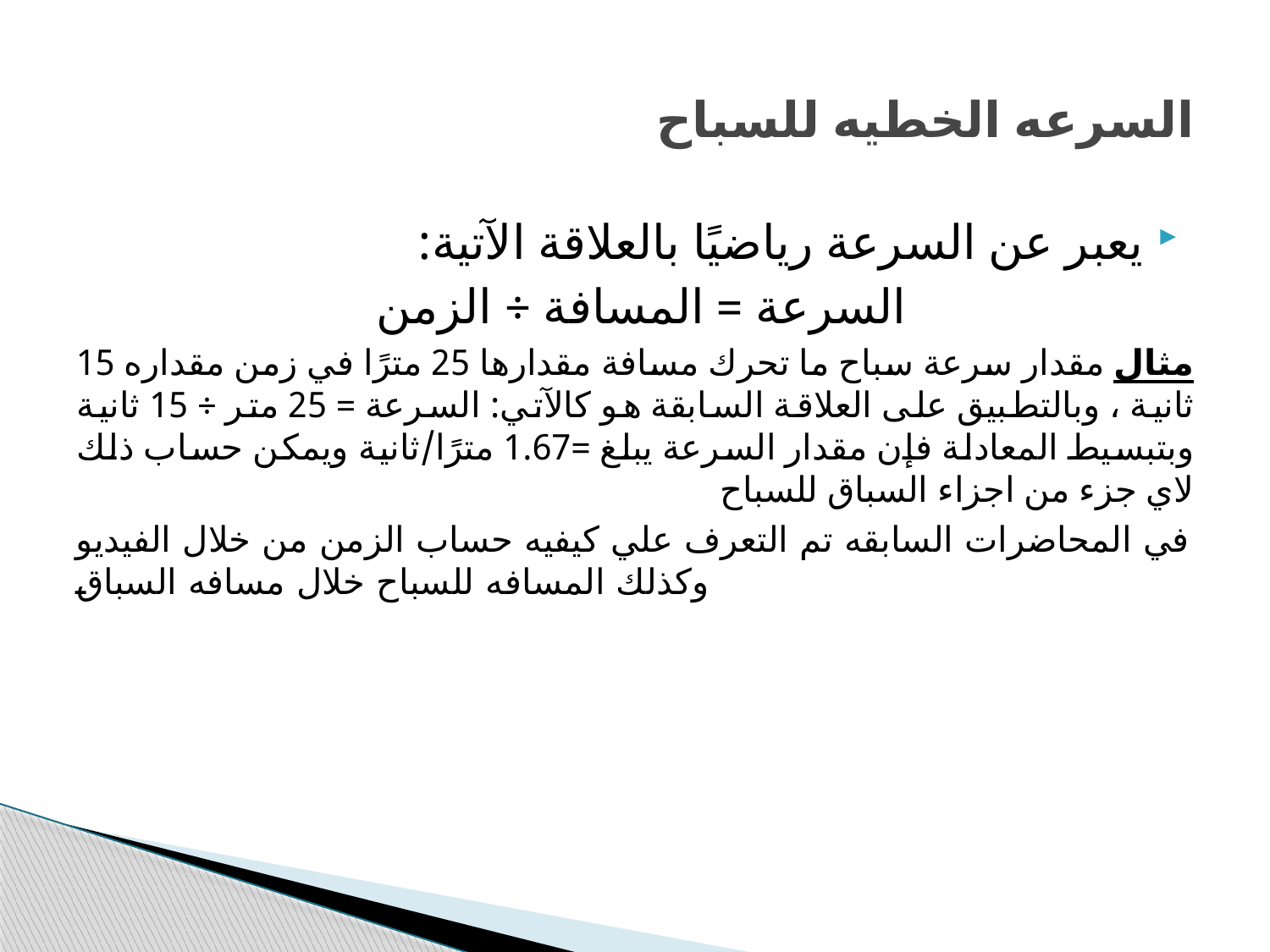

# السرعه الخطيه للسباح
يعبر عن السرعة رياضيًا بالعلاقة الآتية:
السرعة = المسافة ÷ الزمن
مثال مقدار سرعة سباح ما تحرك مسافة مقدارها 25 مترًا في زمن مقداره 15 ثانية ، وبالتطبيق على العلاقة السابقة هو كالآتي: السرعة = 25 متر ÷ 15 ثانية وبتبسيط المعادلة فإن مقدار السرعة يبلغ =1.67 مترًا/ثانية ويمكن حساب ذلك لاي جزء من اجزاء السباق للسباح
في المحاضرات السابقه تم التعرف علي كيفيه حساب الزمن من خلال الفيديو وكذلك المسافه للسباح خلال مسافه السباق